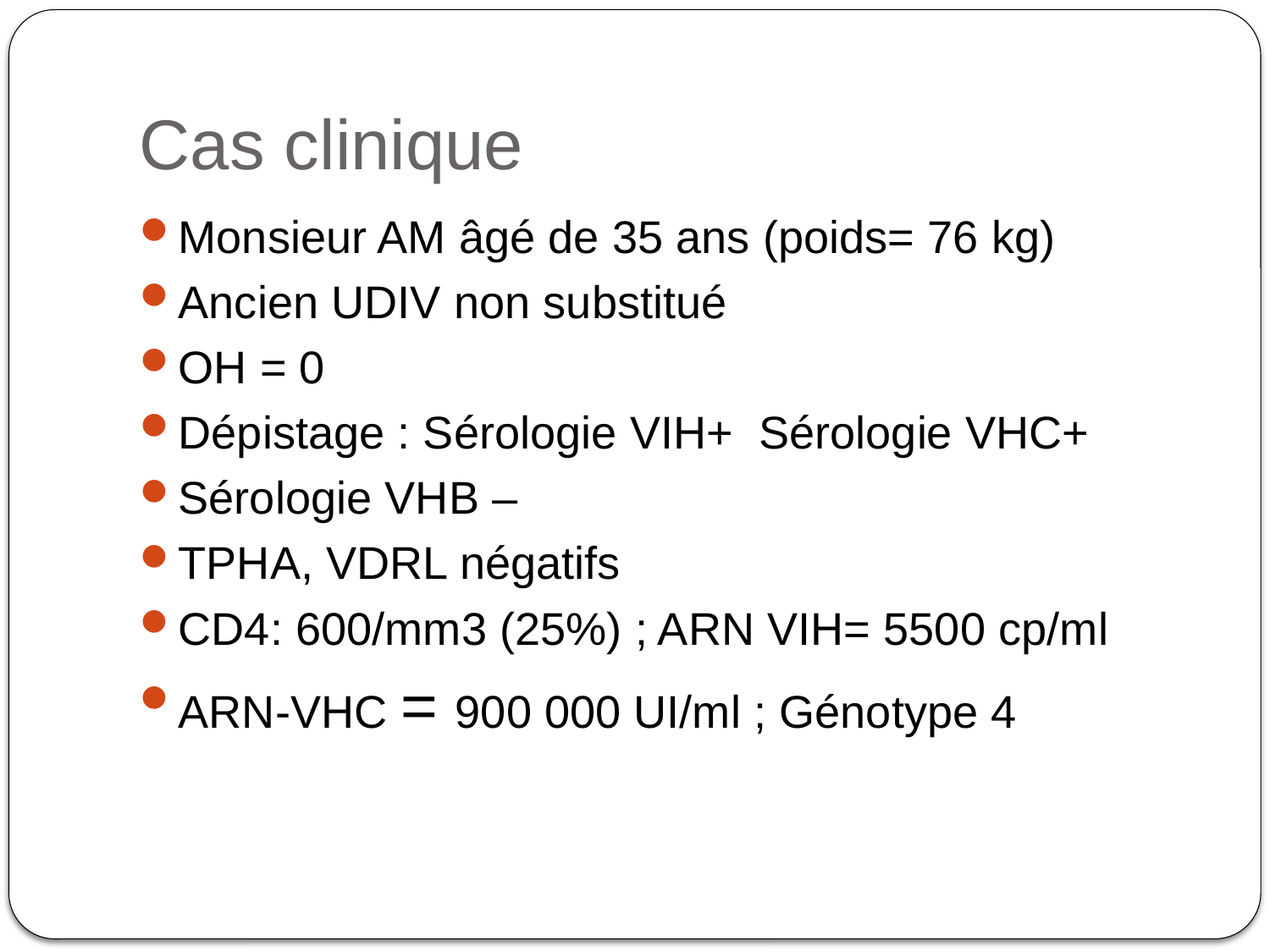

# Cas clinique
Monsieur AM âgé de 35 ans (poids= 76 kg)
Ancien UDIV non substitué
OH = 0
Dépistage : Sérologie VIH+  Sérologie VHC+
Sérologie VHB –
TPHA, VDRL négatifs
CD4: 600/mm3 (25%) ; ARN VIH= 5500 cp/ml
ARN-VHC = 900 000 UI/ml ; Génotype 4